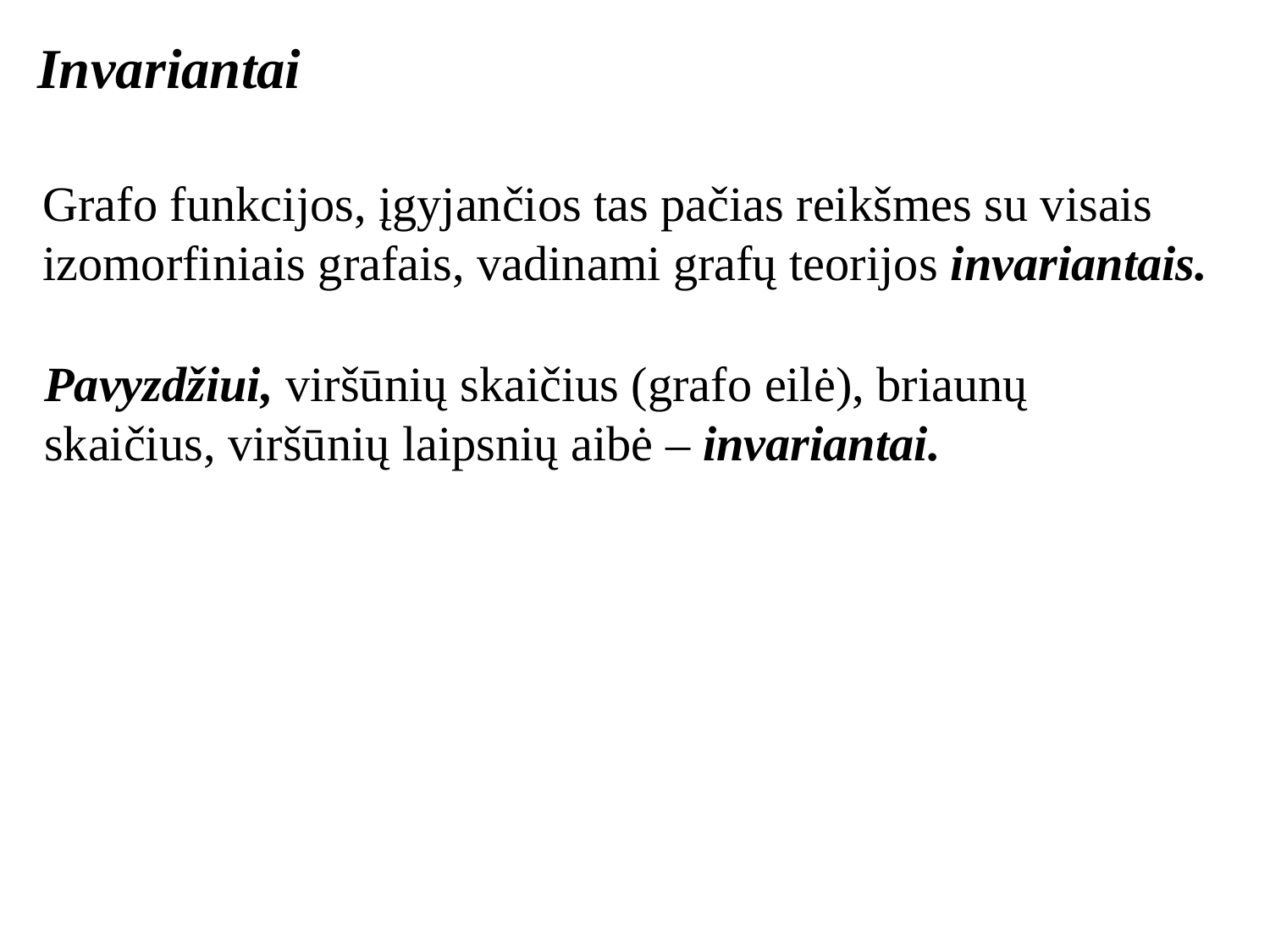

Invariantai
Grafo funkcijos, įgyjančios tas pačias reikšmes su visais izomorfiniais grafais, vadinami grafų teorijos invariantais.
Pavyzdžiui, viršūnių skaičius (grafo eilė), briaunų skaičius, viršūnių laipsnių aibė – invariantai.